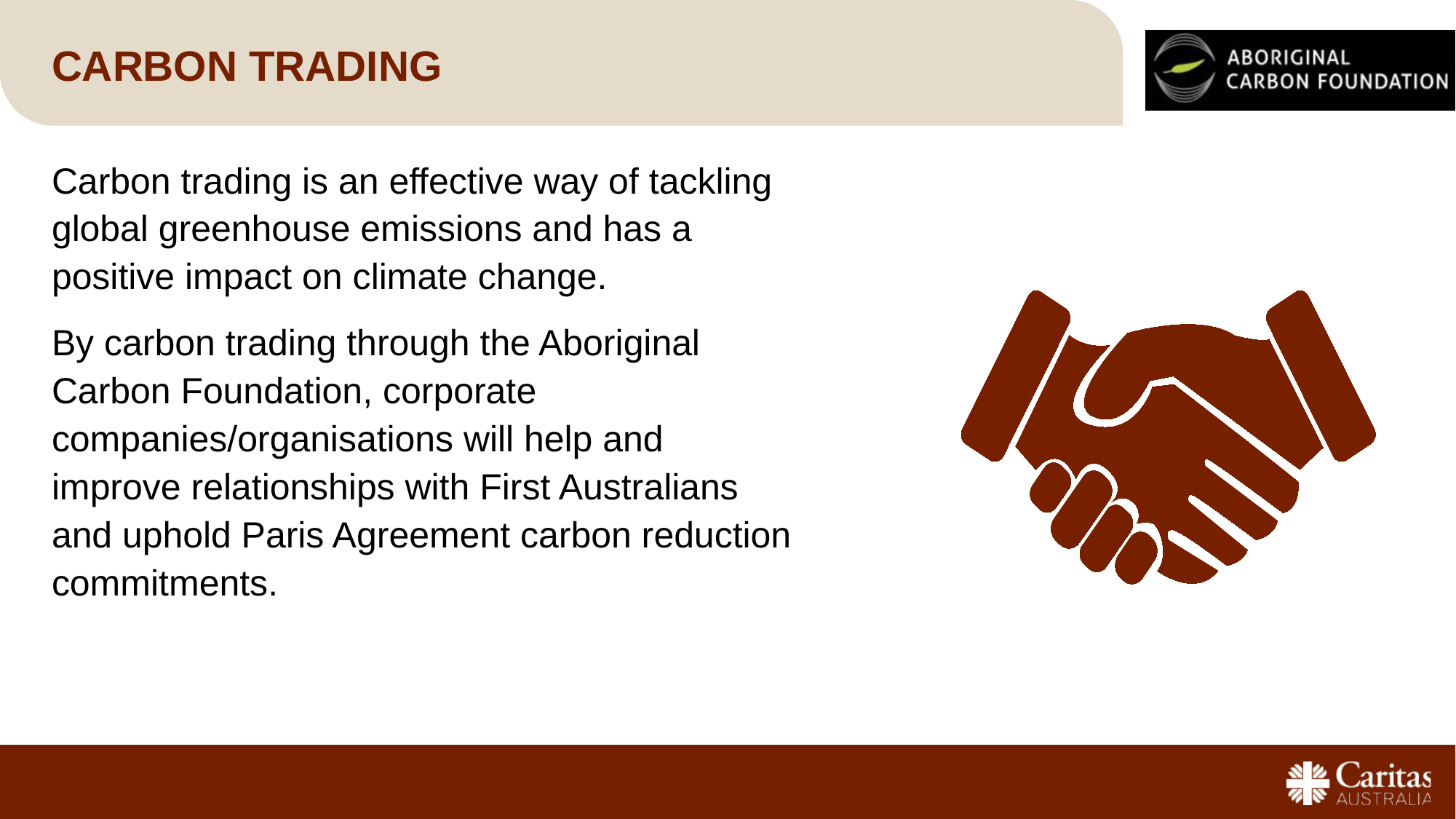

# carbon trading
Carbon trading is an effective way of tackling global greenhouse emissions and has a positive impact on climate change.
By carbon trading through the Aboriginal Carbon Foundation, corporate companies/organisations will help and improve relationships with First Australians and uphold Paris Agreement carbon reduction commitments.